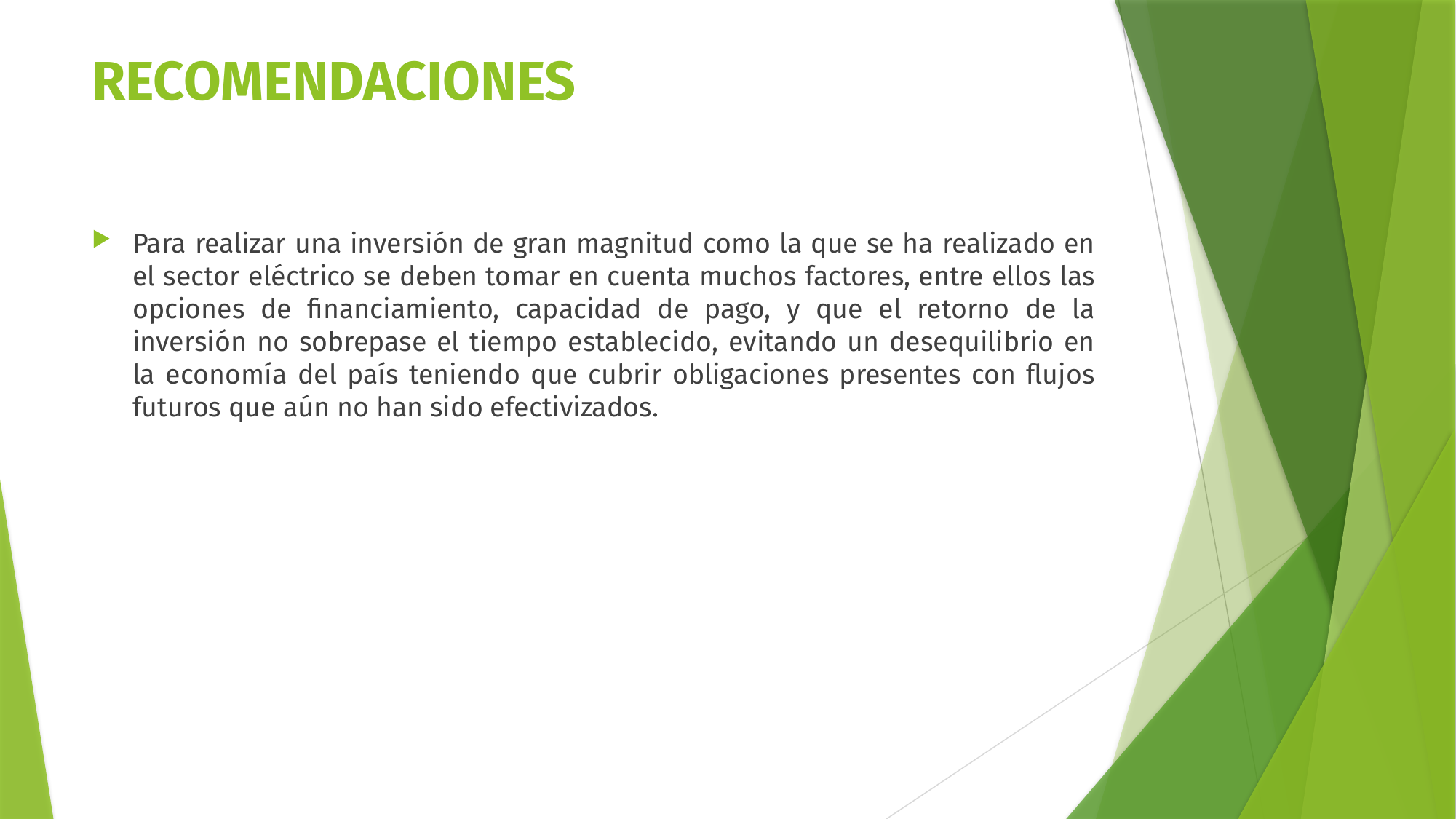

# RECOMENDACIONES
Para realizar una inversión de gran magnitud como la que se ha realizado en el sector eléctrico se deben tomar en cuenta muchos factores, entre ellos las opciones de financiamiento, capacidad de pago, y que el retorno de la inversión no sobrepase el tiempo establecido, evitando un desequilibrio en la economía del país teniendo que cubrir obligaciones presentes con flujos futuros que aún no han sido efectivizados.